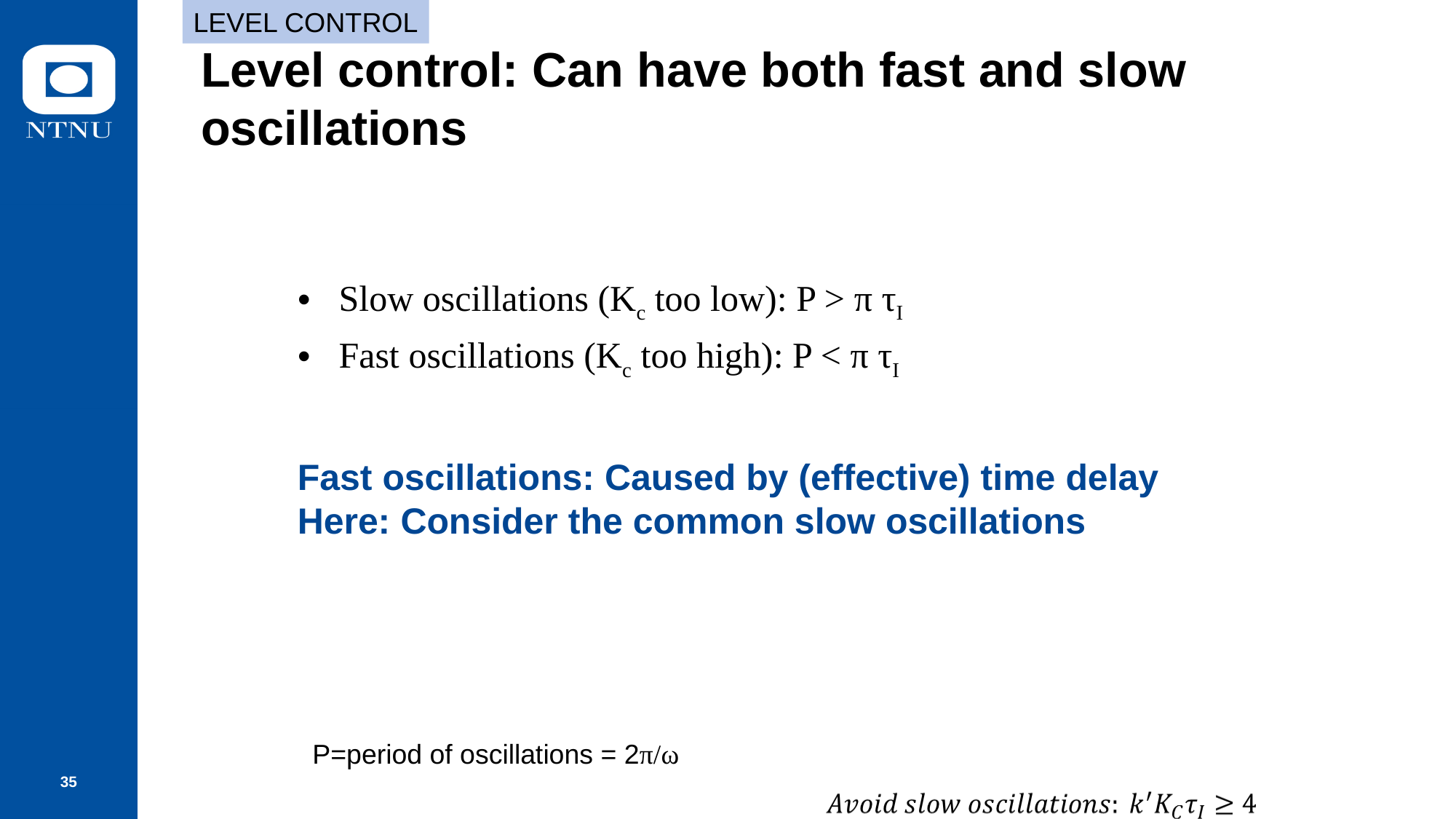

LEVEL CONTROL
# Level control: Can have both fast and slow oscillations
Slow oscillations (Kc too low): P > π τI
Fast oscillations (Kc too high): P < π τI

Fast oscillations: Caused by (effective) time delay
Here: Consider the common slow oscillations
P=period of oscillations = 2π/ω